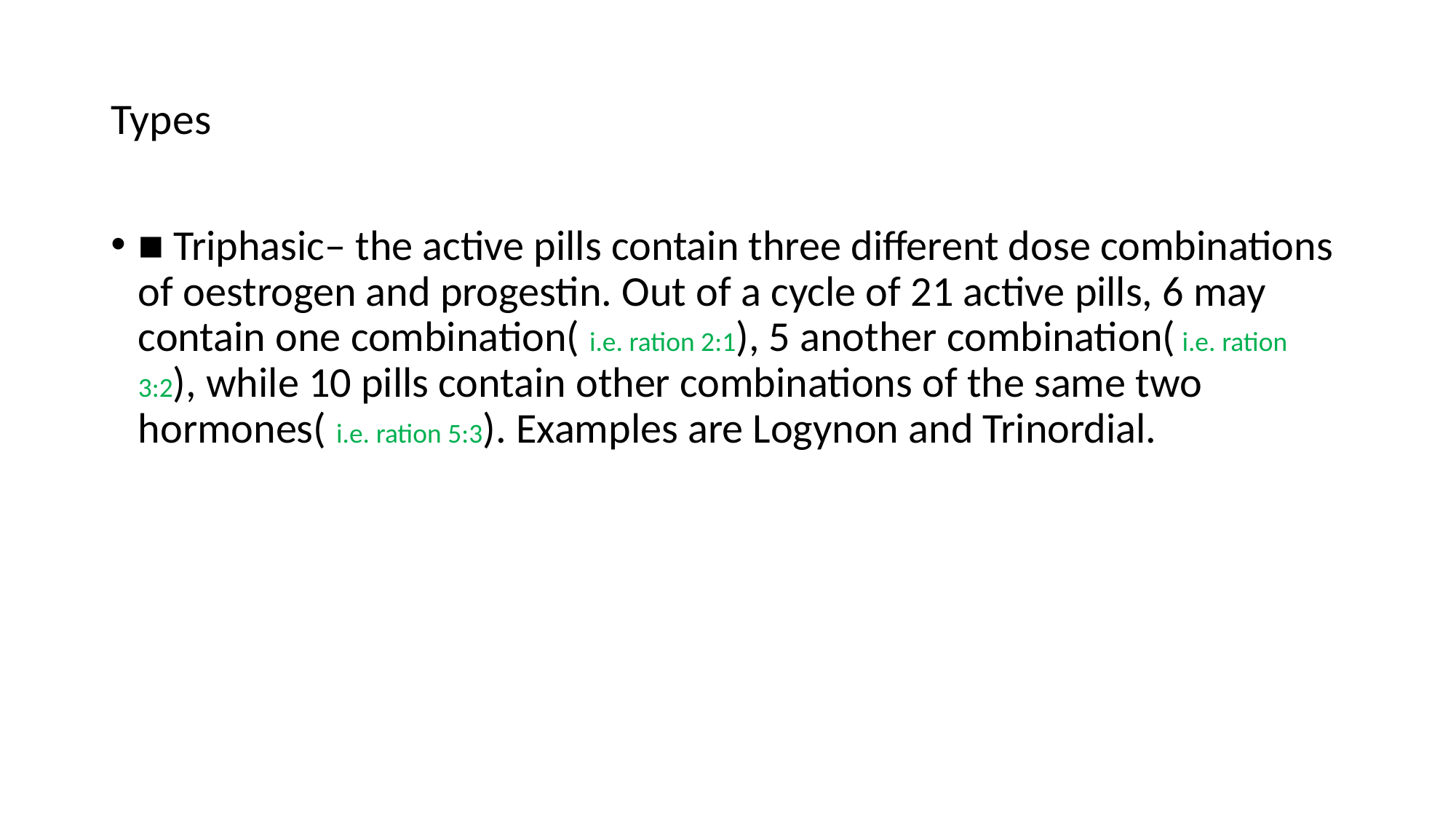

# Types
■ Triphasic– the active pills contain three different dose combinations of oestrogen and progestin. Out of a cycle of 21 active pills, 6 may contain one combination( i.e. ration 2:1), 5 another combination( i.e. ration 3:2), while 10 pills contain other combinations of the same two hormones( i.e. ration 5:3). Examples are Logynon and Trinordial.